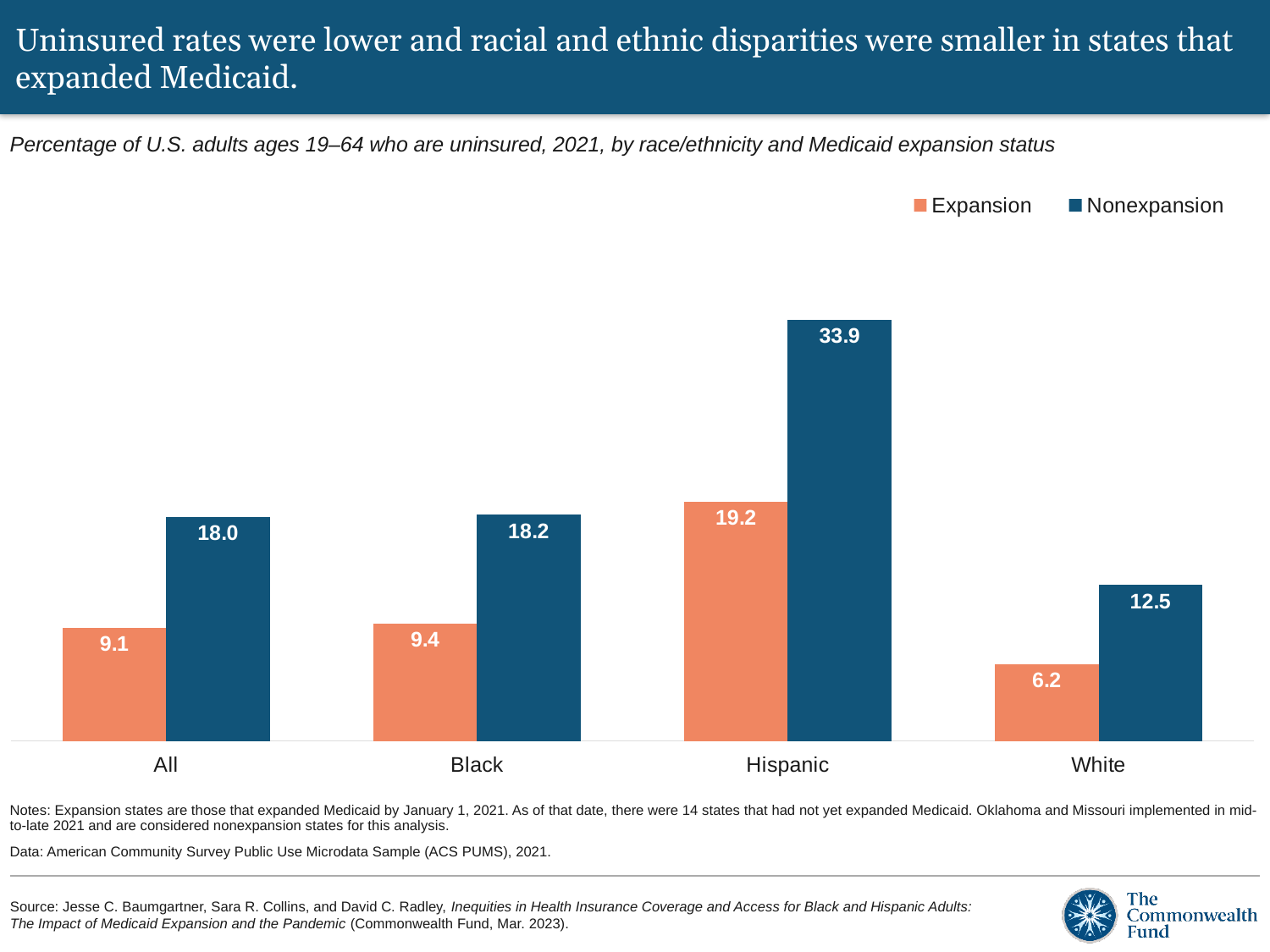

# Uninsured rates were lower and racial and ethnic disparities were smaller in states that expanded Medicaid.
Percentage of U.S. adults ages 19–64 who are uninsured, 2021, by race/ethnicity and Medicaid expansion status

### Chart

| Category | Expansion | Nonexpansion |
|---|---|---|
| All | 9.096346481686814 | 18.008161732536205 |
| Black | 9.426683693121067 | 18.189788008932727 |
| Hispanic | 19.236154796757845 | 33.884565046607605 |
| White | 6.169803825738135 | 12.53028992953524 |
Notes: Expansion states are those that expanded Medicaid by January 1, 2021. As of that date, there were 14 states that had not yet expanded Medicaid. Oklahoma and Missouri implemented in mid-to-late 2021 and are considered nonexpansion states for this analysis.
Data: American Community Survey Public Use Microdata Sample (ACS PUMS), 2021.